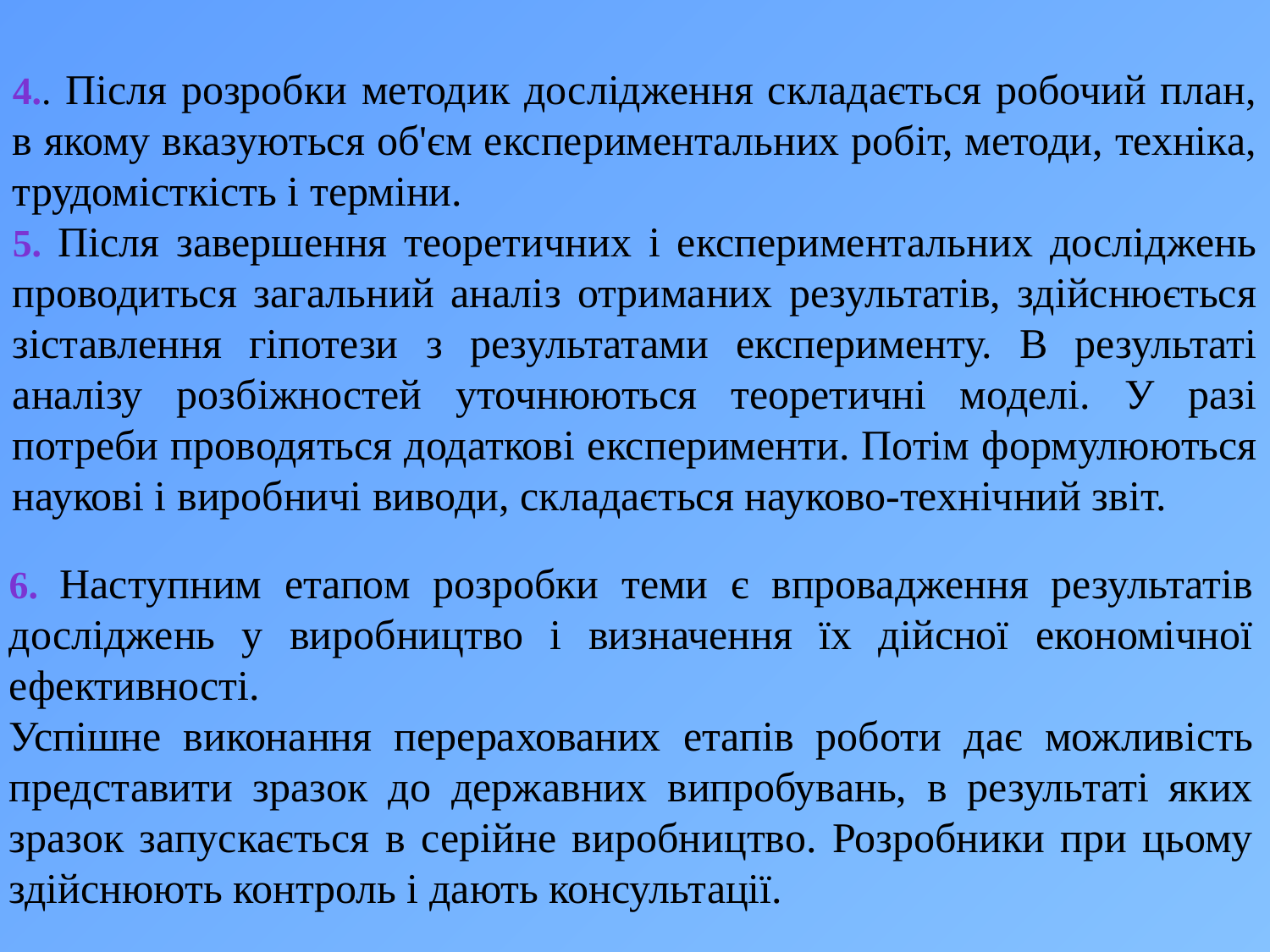

4.. Після розробки методик дослідження складається робочий план, в якому вказуються об'єм експериментальних робіт, методи, техніка, трудомісткість і терміни.
5. Після завершення теоретичних і експериментальних досліджень проводиться загальний аналіз отриманих результатів, здійснюється зіставлення гіпотези з результатами експерименту. В результаті аналізу розбіжностей уточнюються теоретичні моделі. У разі потреби проводяться додаткові експерименти. Потім формулюються наукові і виробничі виводи, складається науково-технічний звіт.
6. Наступним етапом розробки теми є впровадження результатів досліджень у виробництво і визначення їх дійсної економічної ефективності.
Успішне виконання перерахованих етапів роботи дає можливість представити зразок до державних випробувань, в результаті яких зразок запускається в серійне виробництво. Розробники при цьому здійснюють контроль і дають консультації.